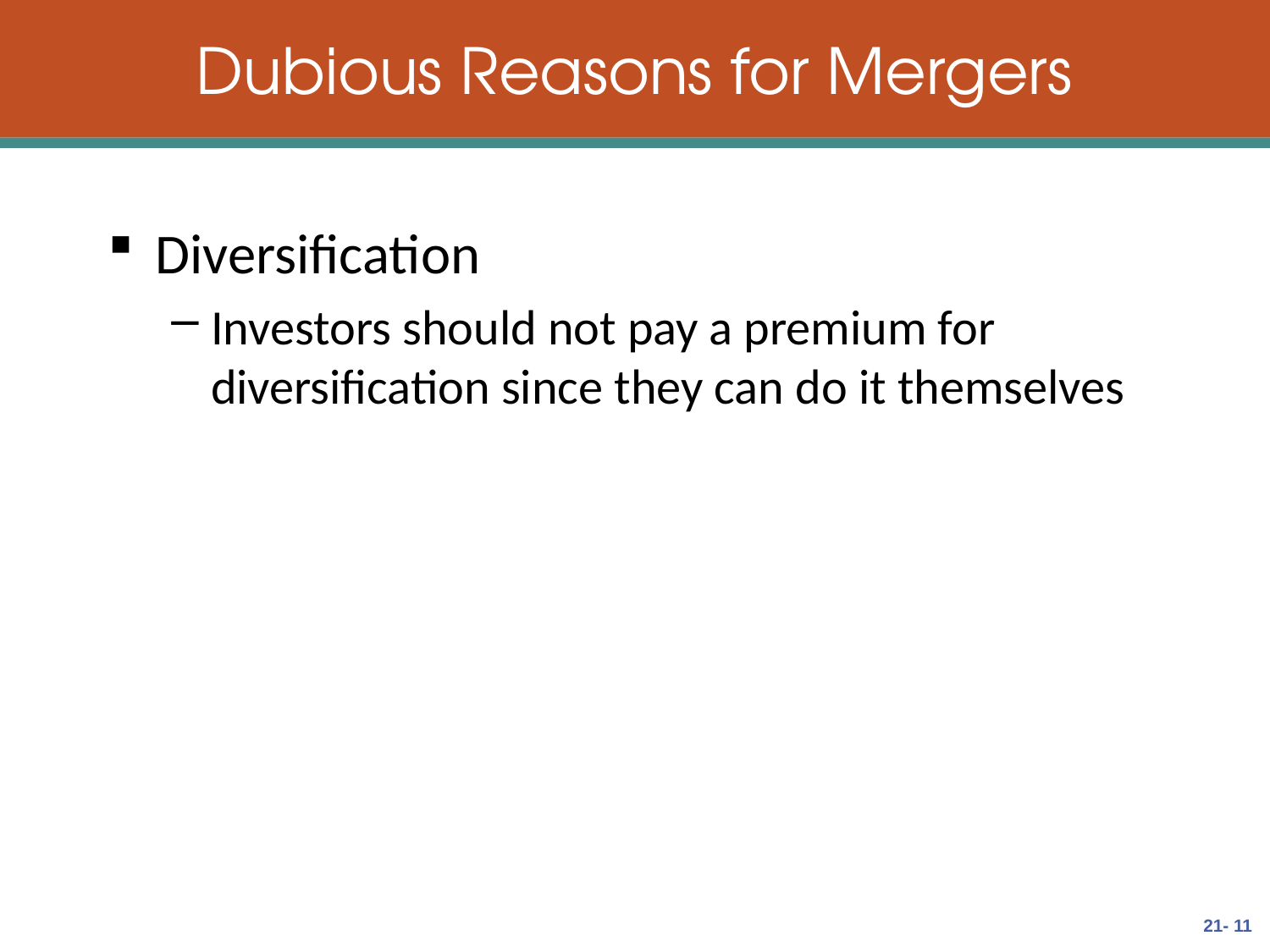

# Dubious Reasons for Mergers
Diversification
Investors should not pay a premium for diversification since they can do it themselves